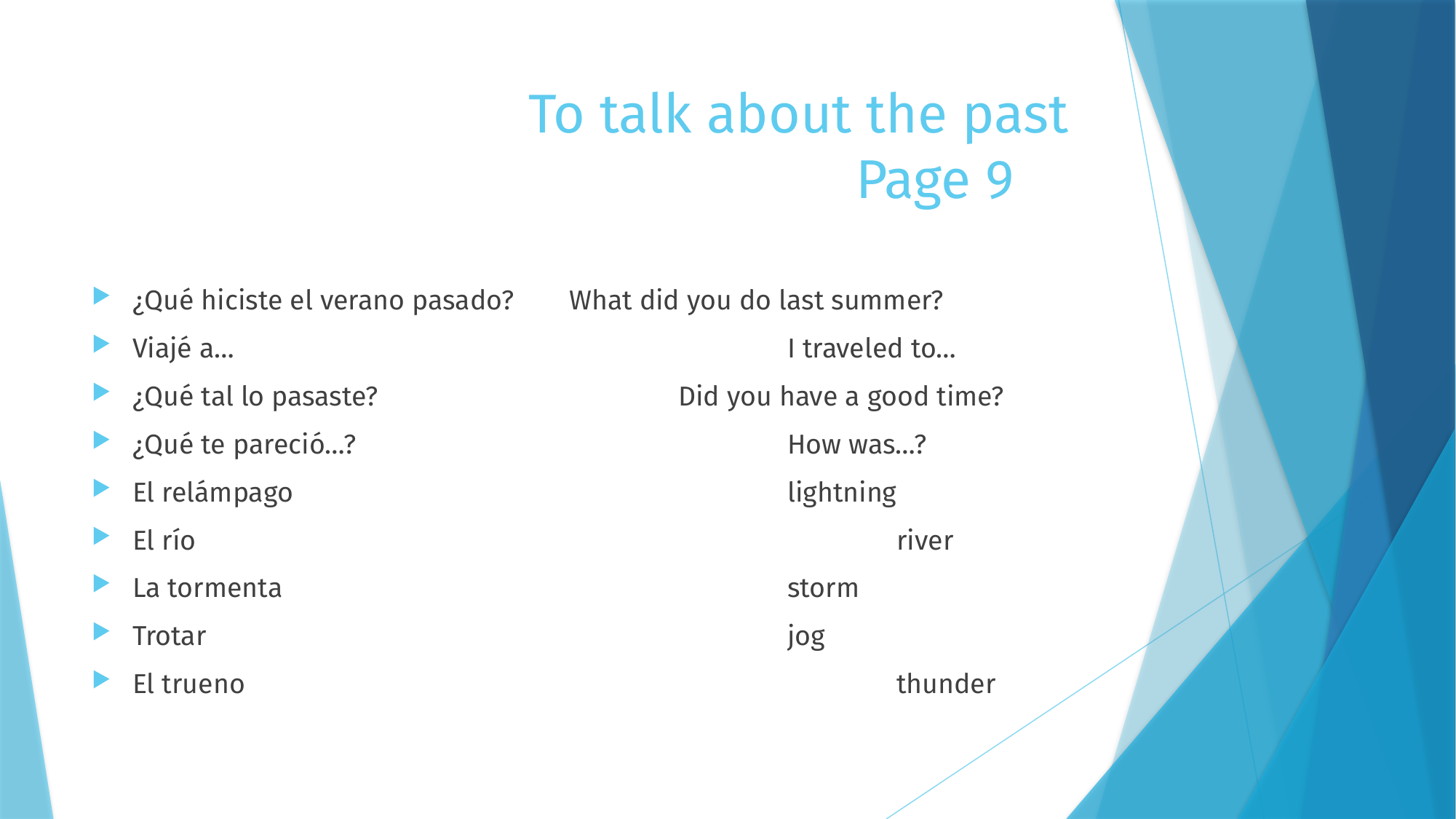

# To talk about the past Page 9
¿Qué hiciste el verano pasado?	What did you do last summer?
Viajé a…						I traveled to…
¿Qué tal lo pasaste?			Did you have a good time?
¿Qué te pareció…?				How was…?
El relámpago					lightning
El río							river
La tormenta					storm
Trotar						jog
El trueno						thunder